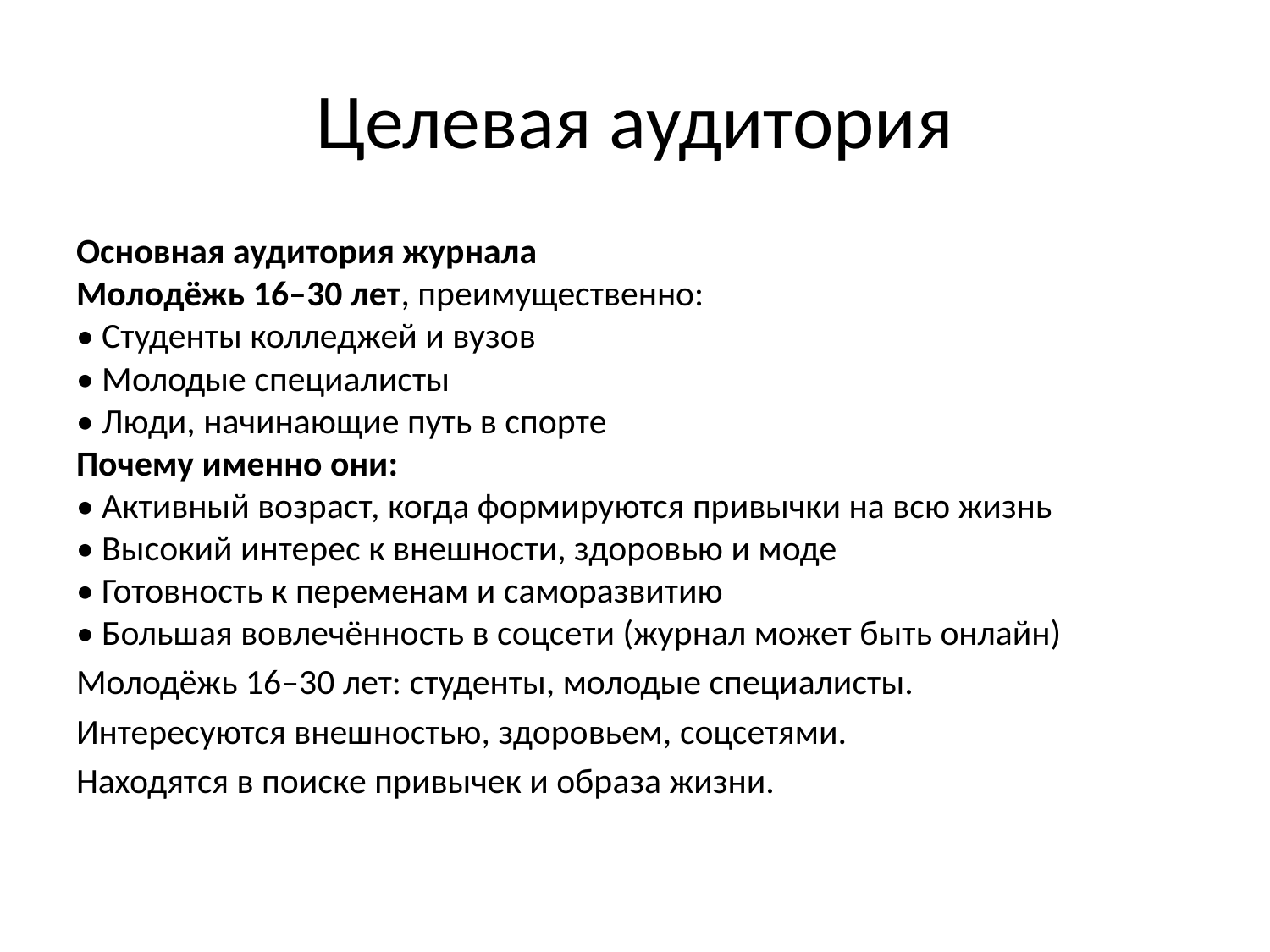

# Целевая аудитория
Основная аудитория журнала
Молодёжь 16–30 лет, преимущественно:
• Студенты колледжей и вузов
• Молодые специалисты
• Люди, начинающие путь в спорте
Почему именно они:
• Активный возраст, когда формируются привычки на всю жизнь
• Высокий интерес к внешности, здоровью и моде
• Готовность к переменам и саморазвитию
• Большая вовлечённость в соцсети (журнал может быть онлайн)
Молодёжь 16–30 лет: студенты, молодые специалисты.
Интересуются внешностью, здоровьем, соцсетями.
Находятся в поиске привычек и образа жизни.